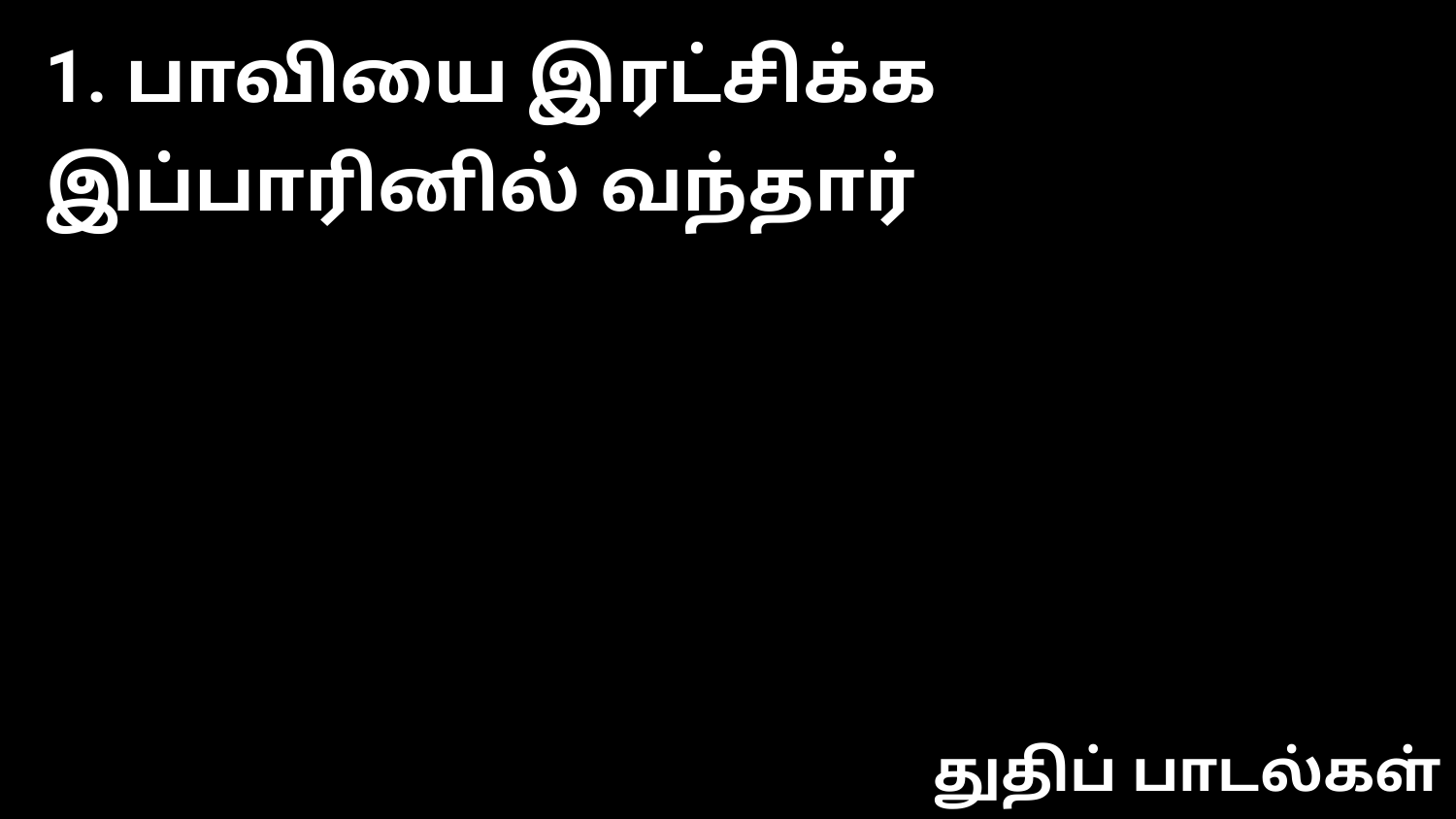

1. பாவியை இரட்சிக்க இப்பாரினில் வந்தார்
துதிப் பாடல்கள்